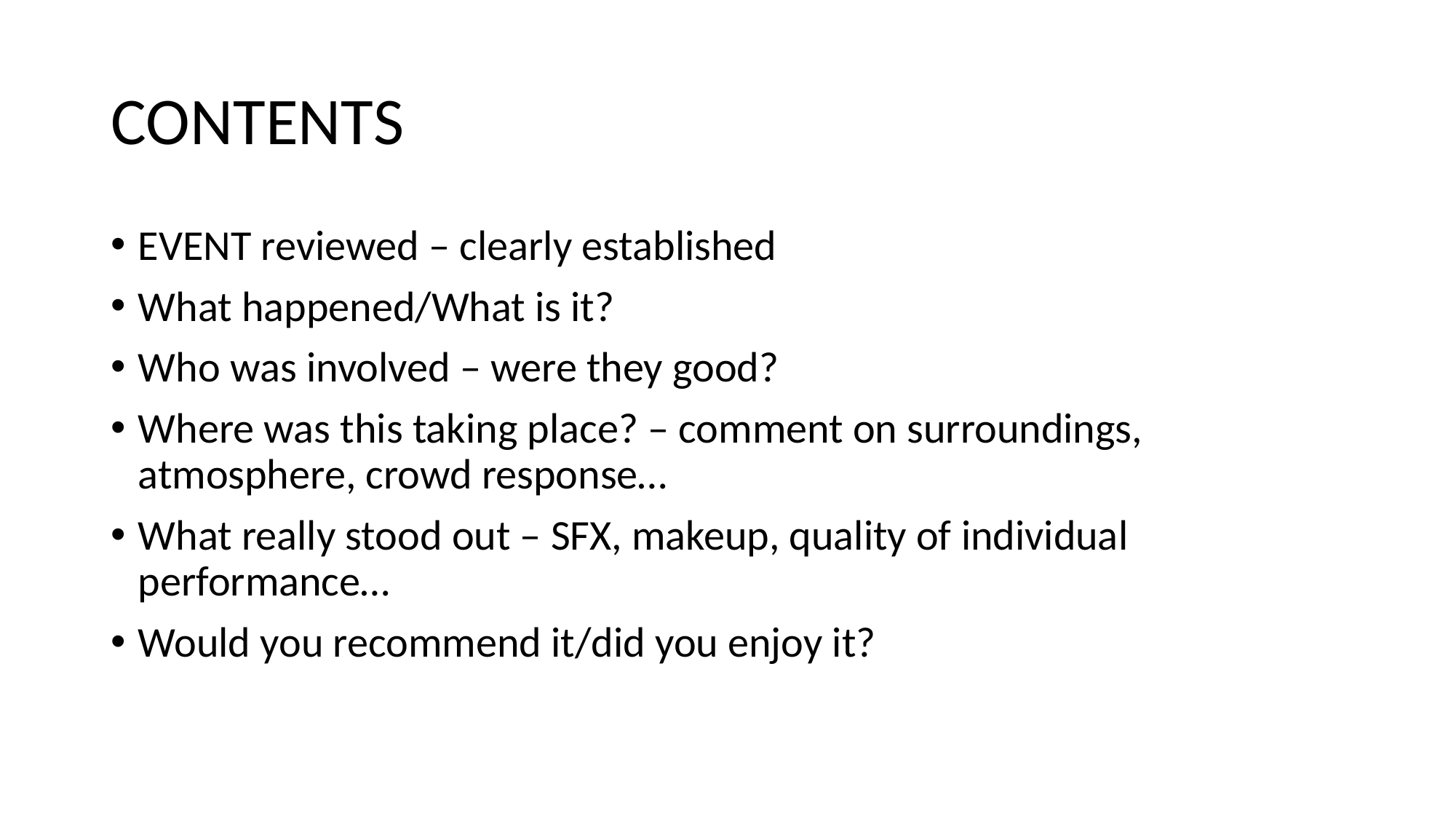

# CONTENTS
EVENT reviewed – clearly established
What happened/What is it?
Who was involved – were they good?
Where was this taking place? – comment on surroundings, atmosphere, crowd response…
What really stood out – SFX, makeup, quality of individual performance…
Would you recommend it/did you enjoy it?